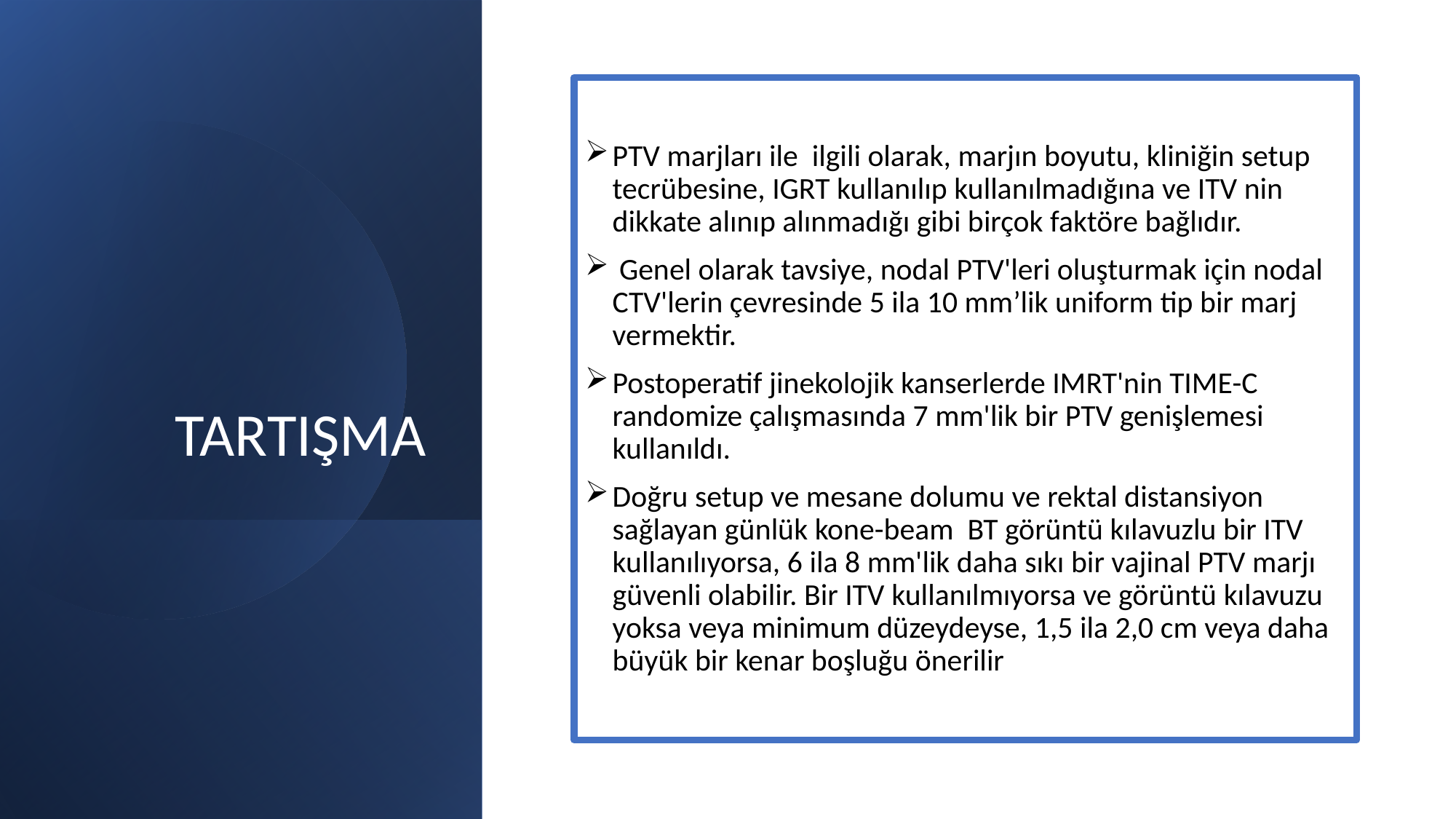

# TARTIŞMA
PTV marjları ile  ilgili olarak, marjın boyutu, kliniğin setup tecrübesine, IGRT kullanılıp kullanılmadığına ve ITV nin dikkate alınıp alınmadığı gibi birçok faktöre bağlıdır.
 Genel olarak tavsiye, nodal PTV'leri oluşturmak için nodal CTV'lerin çevresinde 5 ila 10 mm’lik uniform tip bir marj vermektir.
Postoperatif jinekolojik kanserlerde IMRT'nin TIME-C randomize çalışmasında 7 mm'lik bir PTV genişlemesi kullanıldı.
Doğru setup ve mesane dolumu ve rektal distansiyon sağlayan günlük kone-beam  BT görüntü kılavuzlu bir ITV kullanılıyorsa, 6 ila 8 mm'lik daha sıkı bir vajinal PTV marjı güvenli olabilir. Bir ITV kullanılmıyorsa ve görüntü kılavuzu yoksa veya minimum düzeydeyse, 1,5 ila 2,0 cm veya daha büyük bir kenar boşluğu önerilir